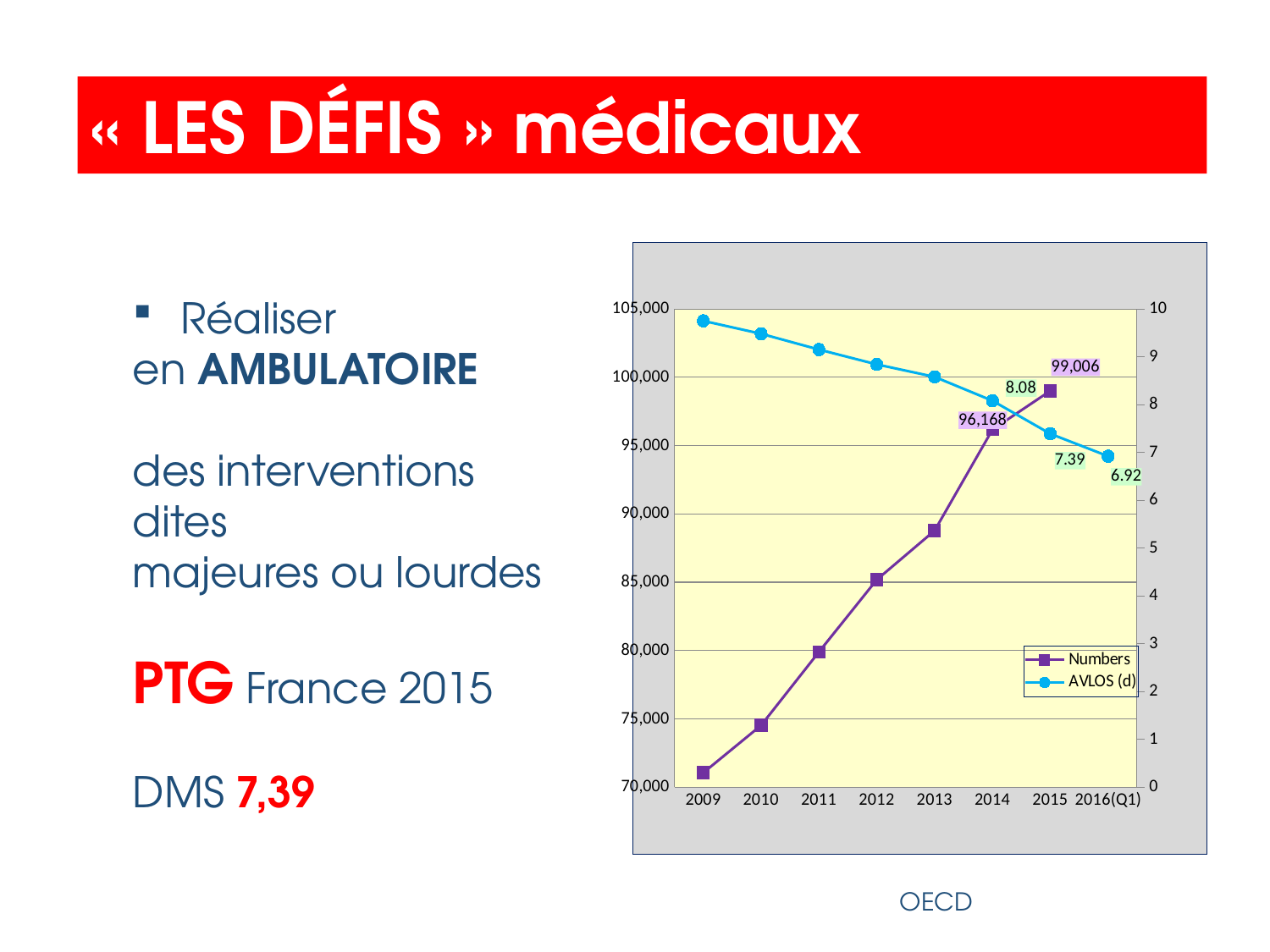

« LES DÉFIS » médicaux

### Chart

| Category | Numbers | AVLOS (d) |
|---|---|---|
| 2009 | 71056.0 | 9.75 |
| 2010 | 74522.0 | 9.48 |
| 2011 | 79898.0 | 9.15 |
| 2012 | 85180.0 | 8.84 |
| 2013 | 88777.0 | 8.58 |
| 2014 | 96168.0 | 8.08 |
| 2015 | 99006.0 | 7.39 |
| 2016(Q1) | None | 6.92 |
Réaliser
en AMBULATOIRE

des interventions
dites
majeures ou lourdes

PTG France 2015

DMS 7,39

OECD